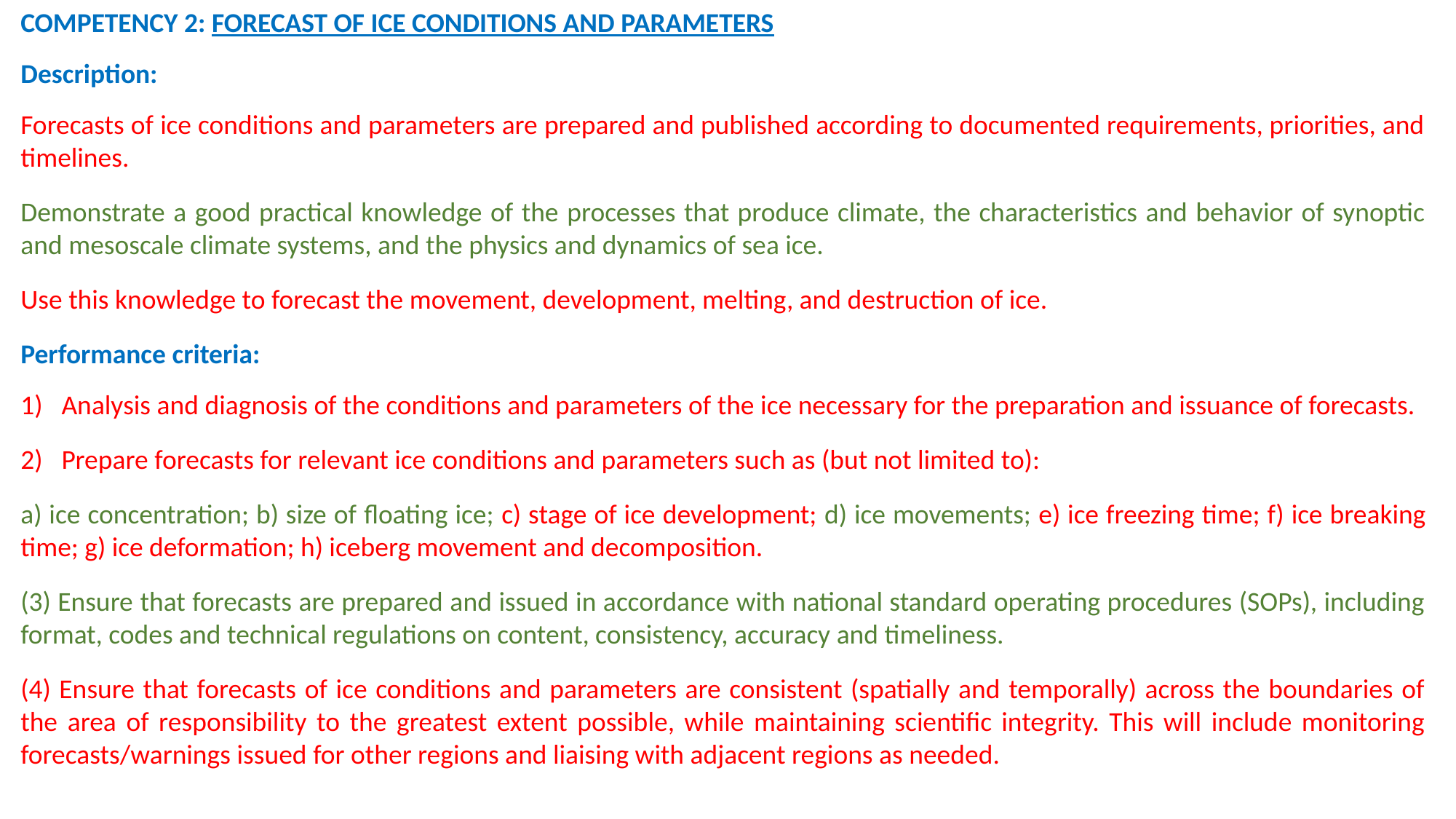

COMPETENCY 2: FORECAST OF ICE CONDITIONS AND PARAMETERS

Description:

Forecasts of ice conditions and parameters are prepared and published according to documented requirements, priorities, and timelines.

Demonstrate a good practical knowledge of the processes that produce climate, the characteristics and behavior of synoptic and mesoscale climate systems, and the physics and dynamics of sea ice.

Use this knowledge to forecast the movement, development, melting, and destruction of ice.

Performance criteria:

Analysis and diagnosis of the conditions and parameters of the ice necessary for the preparation and issuance of forecasts.

Prepare forecasts for relevant ice conditions and parameters such as (but not limited to):

a) ice concentration; b) size of floating ice; c) stage of ice development; d) ice movements; e) ice freezing time; f) ice breaking time; g) ice deformation; h) iceberg movement and decomposition.

(3) Ensure that forecasts are prepared and issued in accordance with national standard operating procedures (SOPs), including format, codes and technical regulations on content, consistency, accuracy and timeliness.

(4) Ensure that forecasts of ice conditions and parameters are consistent (spatially and temporally) across the boundaries of the area of responsibility to the greatest extent possible, while maintaining scientific integrity. This will include monitoring forecasts/warnings issued for other regions and liaising with adjacent regions as needed.